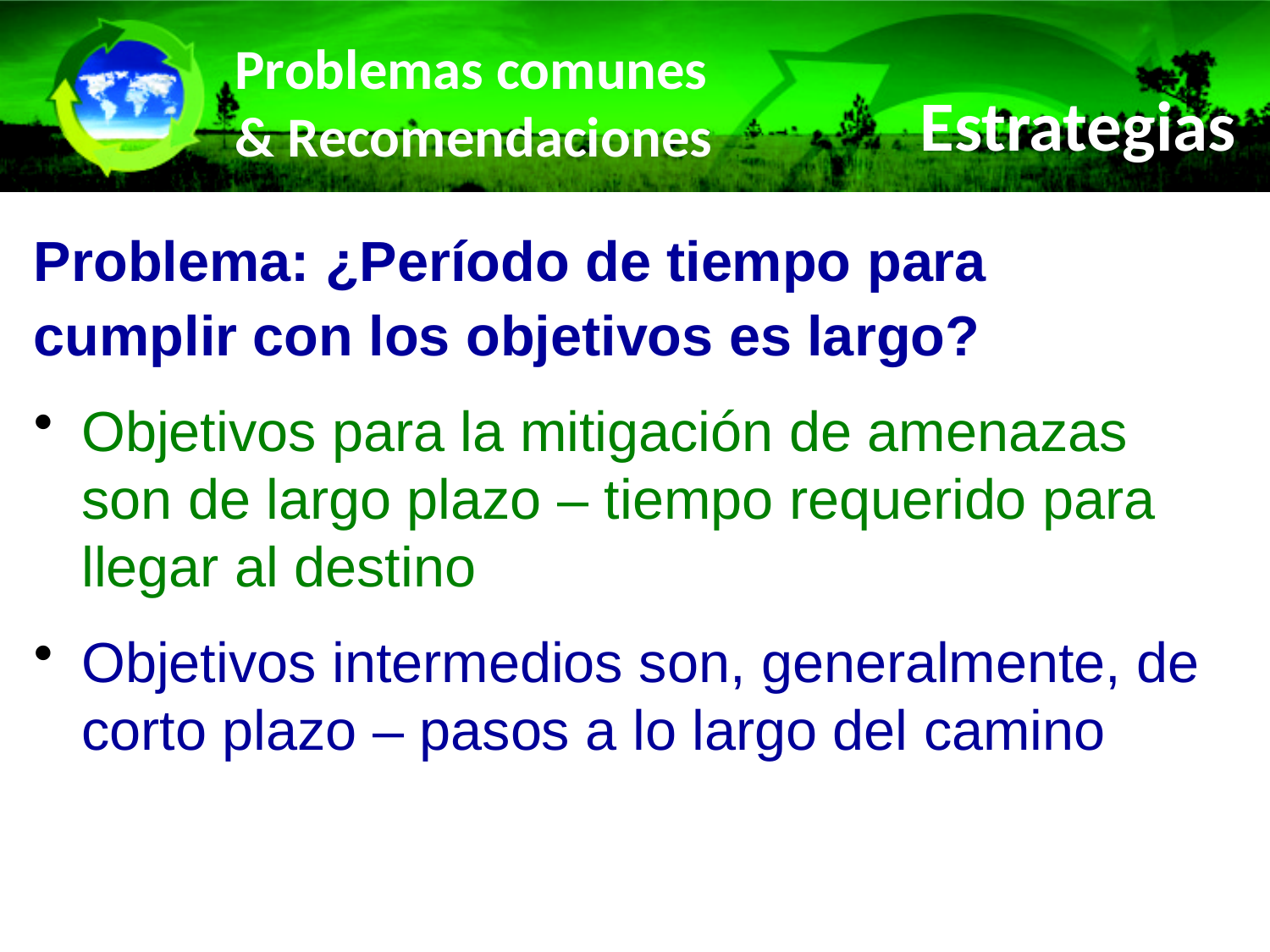

# Problemas comunes & Recomendaciones
Estrategias
Problema: ¿Período de tiempo para cumplir con los objetivos es largo?
Objetivos para la mitigación de amenazas son de largo plazo – tiempo requerido para llegar al destino
Objetivos intermedios son, generalmente, de corto plazo – pasos a lo largo del camino